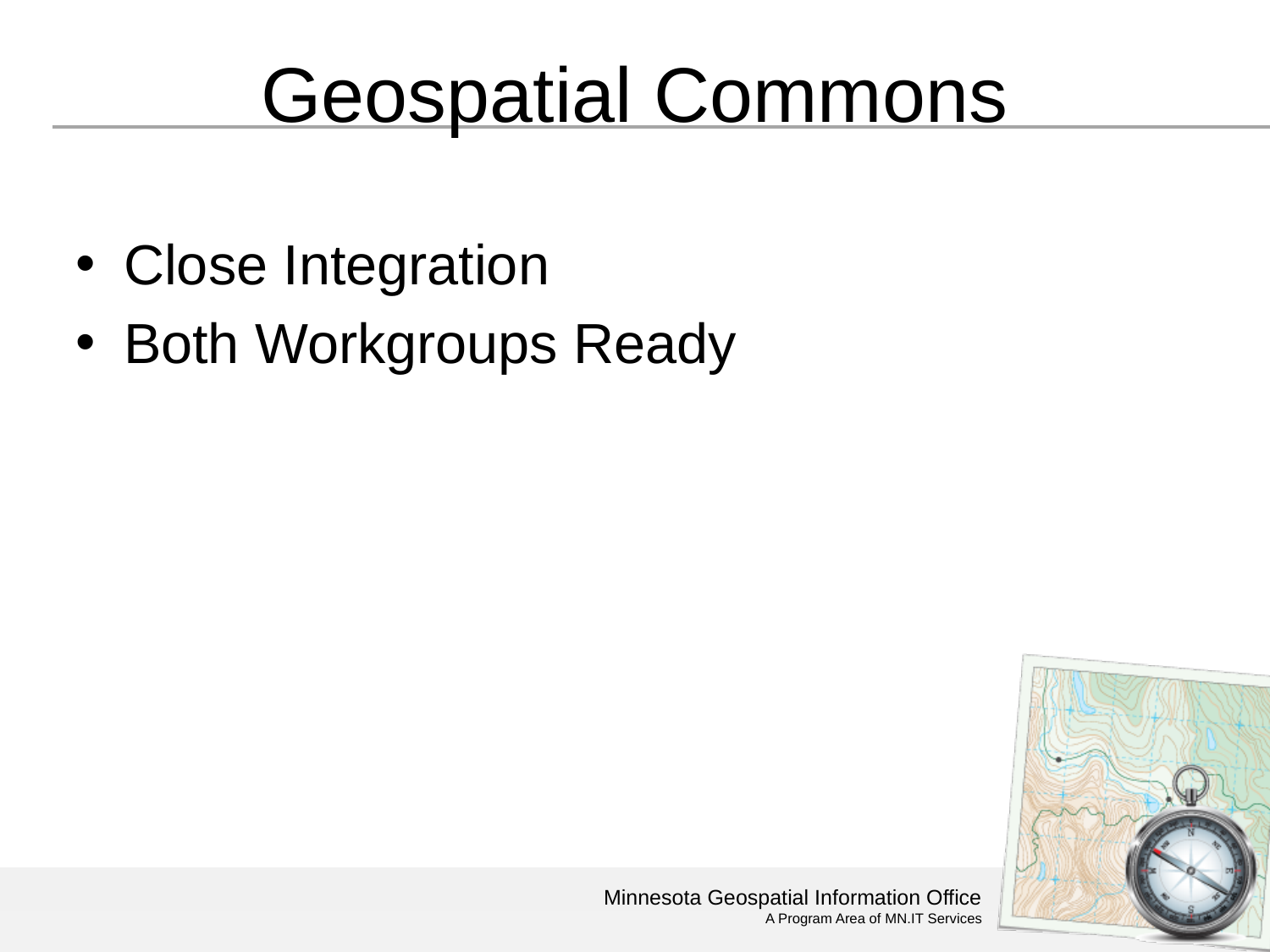

# Geospatial Commons
Close Integration
Both Workgroups Ready